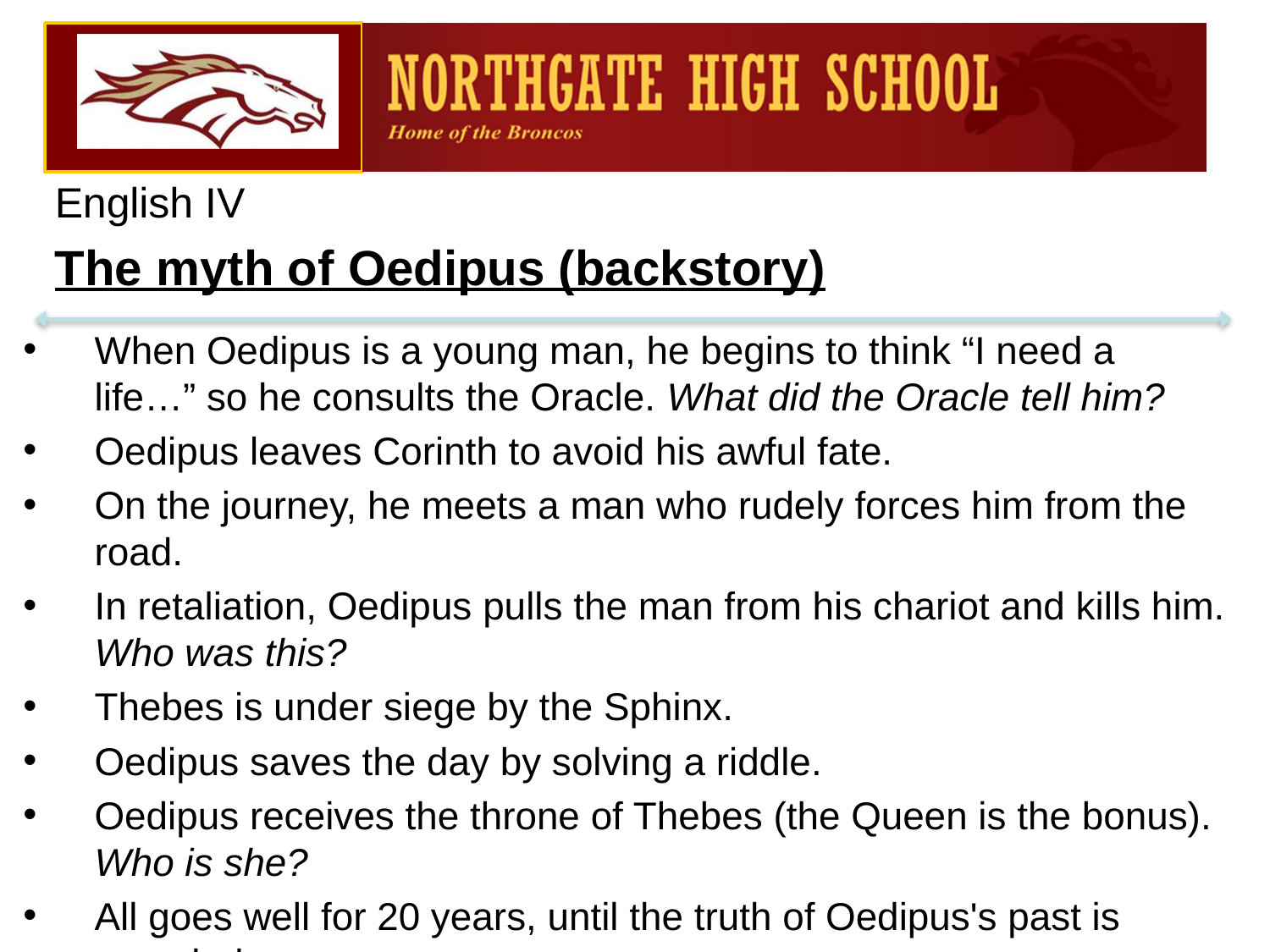

English IV
The myth of Oedipus (backstory)

When Oedipus is a young man, he begins to think “I need a life…” so he consults the Oracle. What did the Oracle tell him?
Oedipus leaves Corinth to avoid his awful fate.
On the journey, he meets a man who rudely forces him from the road.
In retaliation, Oedipus pulls the man from his chariot and kills him. Who was this?
Thebes is under siege by the Sphinx.
Oedipus saves the day by solving a riddle.
Oedipus receives the throne of Thebes (the Queen is the bonus). Who is she?
All goes well for 20 years, until the truth of Oedipus's past is revealed.
Oedipus reacts by blinding himself, and Jocasta kills herself.